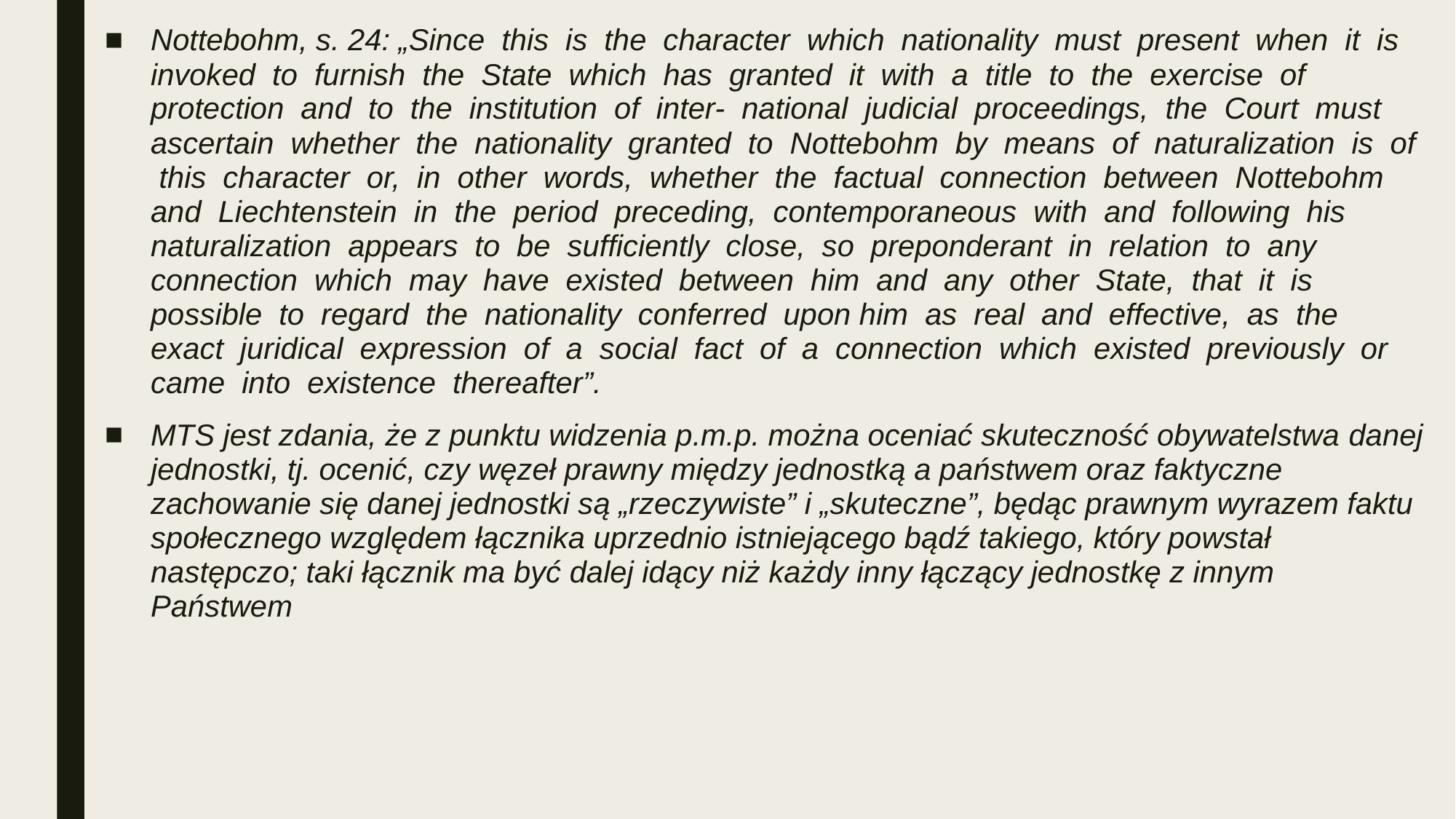

Nottebohm, s. 24: „Since  this  is  the  character  which  nationality  must  present  when  it  is  invoked  to  furnish  the  State  which  has  granted  it  with  a  title  to  the  exercise  of  protection  and  to  the  institution  of  inter-  national  judicial  proceedings,  the  Court  must  ascertain  whether  the  nationality  granted  to  Nottebohm  by  means  of  naturalization  is  of  this  character  or,  in  other  words,  whether  the  factual  connection  between  Nottebohm  and  Liechtenstein  in  the  period  preceding,  contemporaneous  with  and  following  his  naturalization  appears  to  be  sufficiently  close,  so  preponderant  in  relation  to  any  connection  which  may  have  existed  between  him  and  any  other  State,  that  it  is  possible  to  regard  the  nationality  conferred  upon him  as  real  and  effective,  as  the  exact  juridical  expression  of  a  social  fact  of  a  connection  which  existed  previously  or  came  into  existence  thereafter”.
MTS jest zdania, że z punktu widzenia p.m.p. można oceniać skuteczność obywatelstwa danej jednostki, tj. ocenić, czy węzeł prawny między jednostką a państwem oraz faktyczne zachowanie się danej jednostki są „rzeczywiste” i „skuteczne”, będąc prawnym wyrazem faktu społecznego względem łącznika uprzednio istniejącego bądź takiego, który powstał następczo; taki łącznik ma być dalej idący niż każdy inny łączący jednostkę z innym Państwem